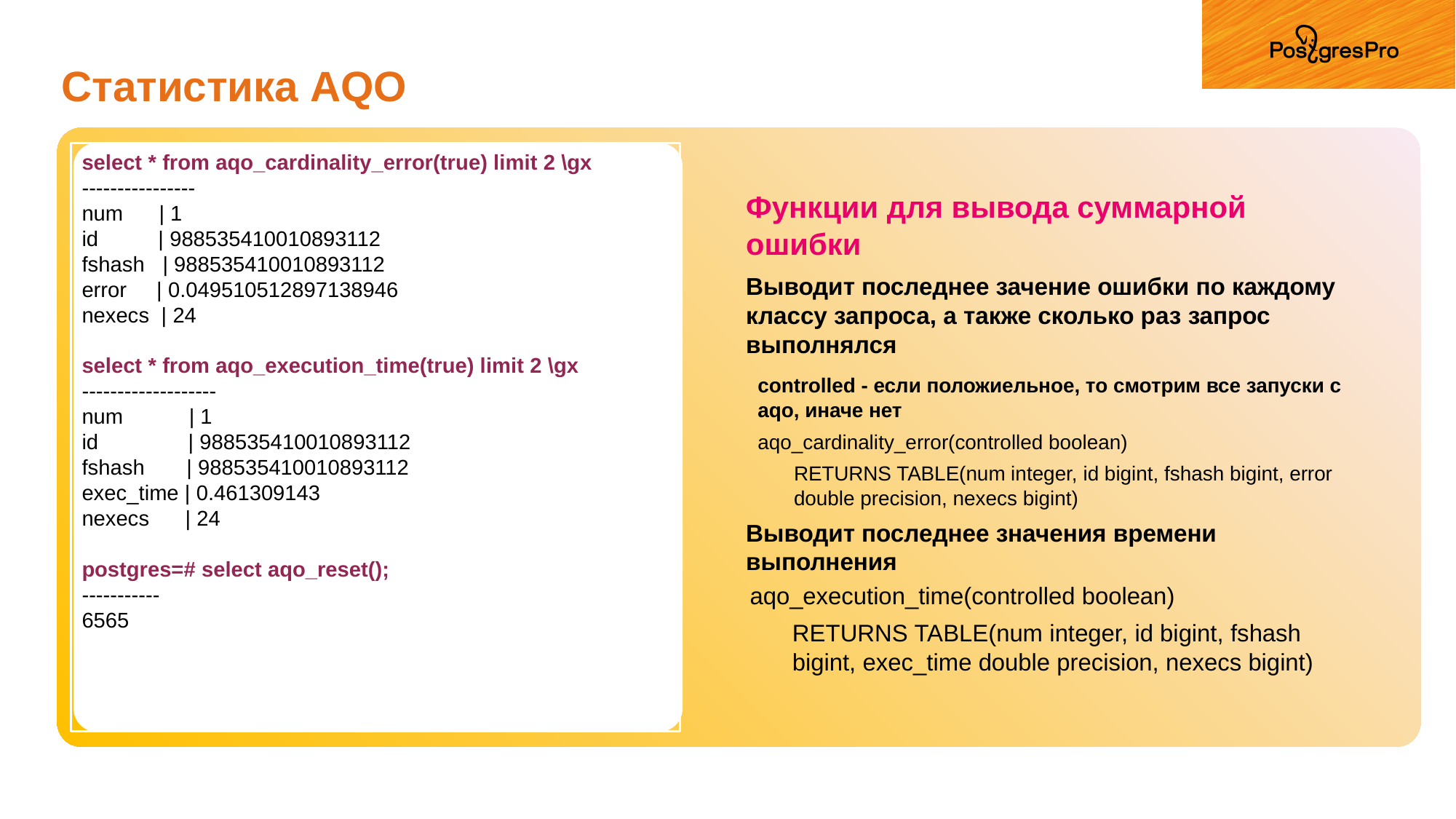

# Статистика AQO
select * from aqo_cardinality_error(true) limit 2 \gx
----------------
num      | 1
id          | 988535410010893112
fshash   | 988535410010893112
error     | 0.049510512897138946
nexecs  | 24

select * from aqo_execution_time(true) limit 2 \gx
-------------------
num           | 1
id               | 988535410010893112
fshash       | 988535410010893112
exec_time | 0.461309143
nexecs      | 24

postgres=# select aqo_reset();
-----------
6565

Функции для вывода суммарной ошибки
Выводит последнее зачение ошибки по каждому классу запроса, а также сколько раз запрос выполнялся
controlled - если положиельное, то смотрим все запуски с aqo, иначе нет
aqo_cardinality_error(controlled boolean)
	RETURNS TABLE(num integer, id bigint, fshash bigint, error double precision, nexecs bigint)
Выводит последнее значения времени выполнения
aqo_execution_time(controlled boolean)
	RETURNS TABLE(num integer, id bigint, fshash bigint, exec_time double precision, nexecs bigint)
21